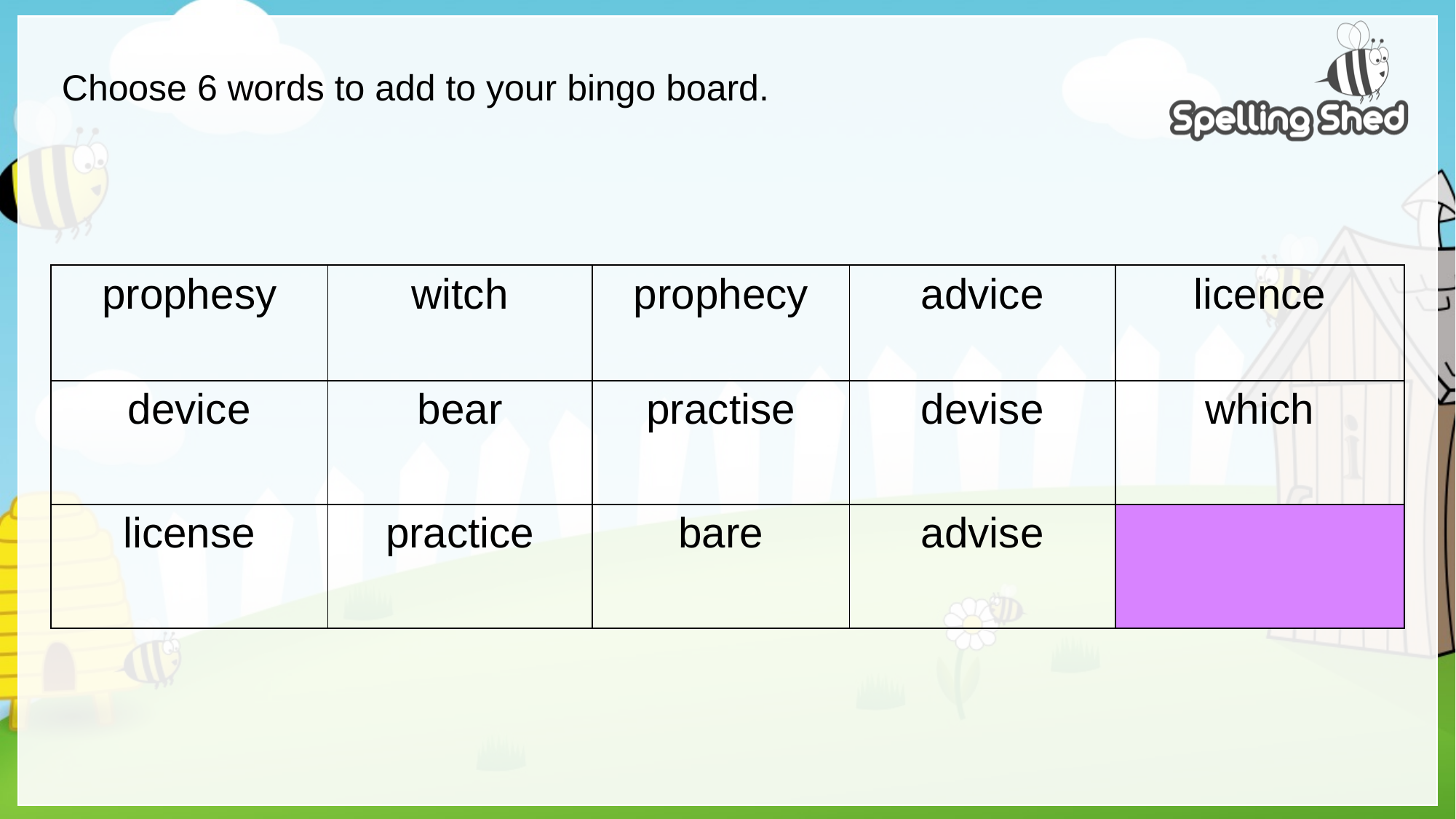

Choose 6 words to add to your bingo board.
| prophesy | witch | prophecy | advice | licence |
| --- | --- | --- | --- | --- |
| device | bear | practise | devise | which |
| license | practice | bare | advise |  |